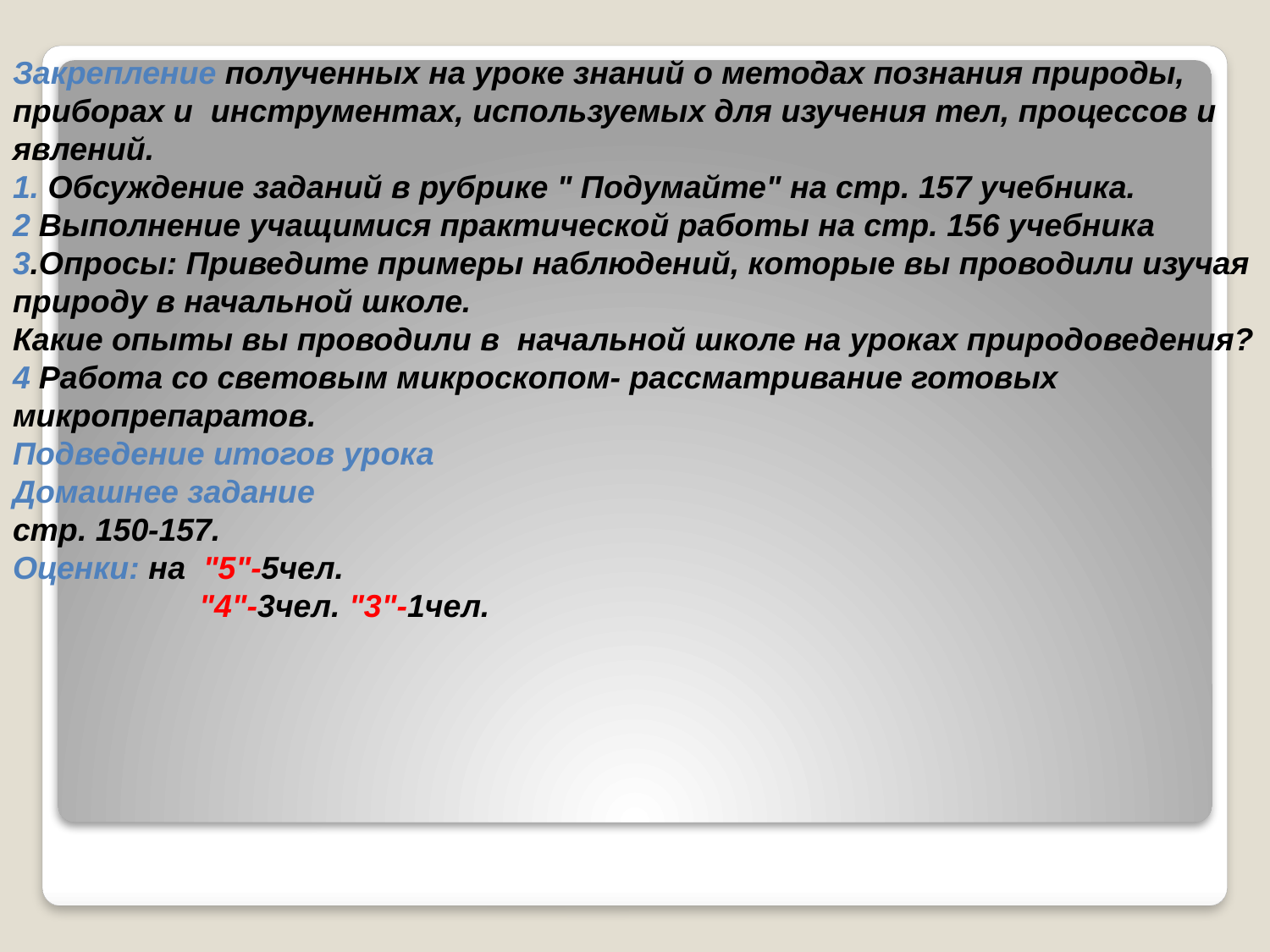

Закрепление полученных на уроке знаний о методах познания природы, приборах и  инструментах, используемых для изучения тел, процессов и явлений.
1. Обсуждение заданий в рубрике " Подумайте" на стр. 157 учебника.
2 Выполнение учащимися практической работы на стр. 156 учебника
3.Опросы: Приведите примеры наблюдений, которые вы проводили изучая природу в начальной школе.
Какие опыты вы проводили в  начальной школе на уроках природоведения?
4 Работа со световым микроскопом- рассматривание готовых микропрепаратов.
Подведение итогов урока
Домашнее задание
стр. 150-157.
Оценки: на  "5"-5чел.
                     "4"-3чел. "3"-1чел.